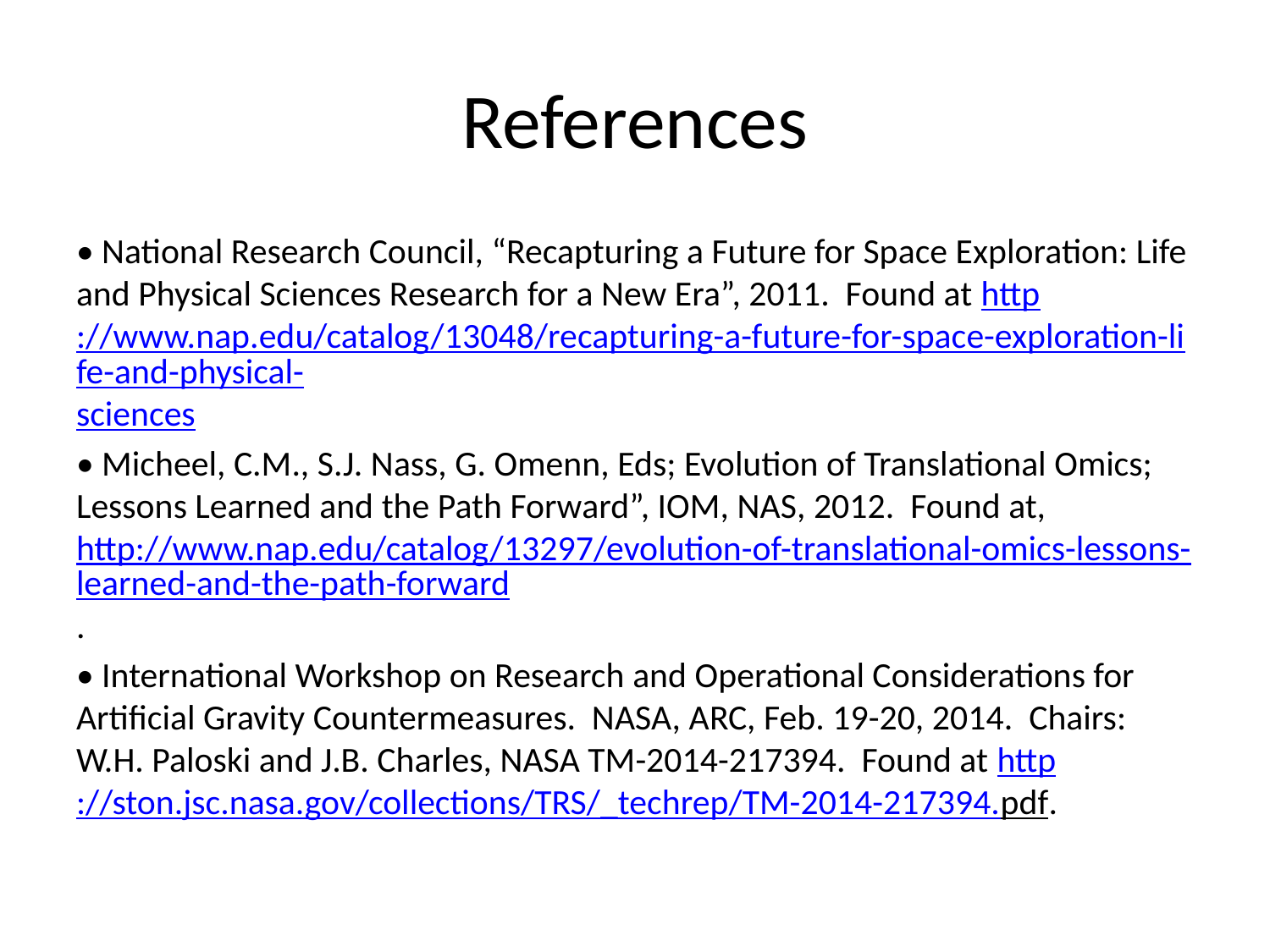

# References
• National Research Council, “Recapturing a Future for Space Exploration: Life and Physical Sciences Research for a New Era”, 2011.  Found at http://www.nap.edu/catalog/13048/recapturing-a-future-for-space-exploration-life-and-physical-sciences
• Micheel, C.M., S.J. Nass, G. Omenn, Eds; Evolution of Translational Omics;  Lessons Learned and the Path Forward”, IOM, NAS, 2012.  Found at, http://www.nap.edu/catalog/13297/evolution-of-translational-omics-lessons-learned-and-the-path-forward.
• International Workshop on Research and Operational Considerations for Artificial Gravity Countermeasures.  NASA, ARC, Feb. 19-20, 2014.  Chairs: W.H. Paloski and J.B. Charles, NASA TM-2014-217394.  Found at http://ston.jsc.nasa.gov/collections/TRS/_techrep/TM-2014-217394.pdf.